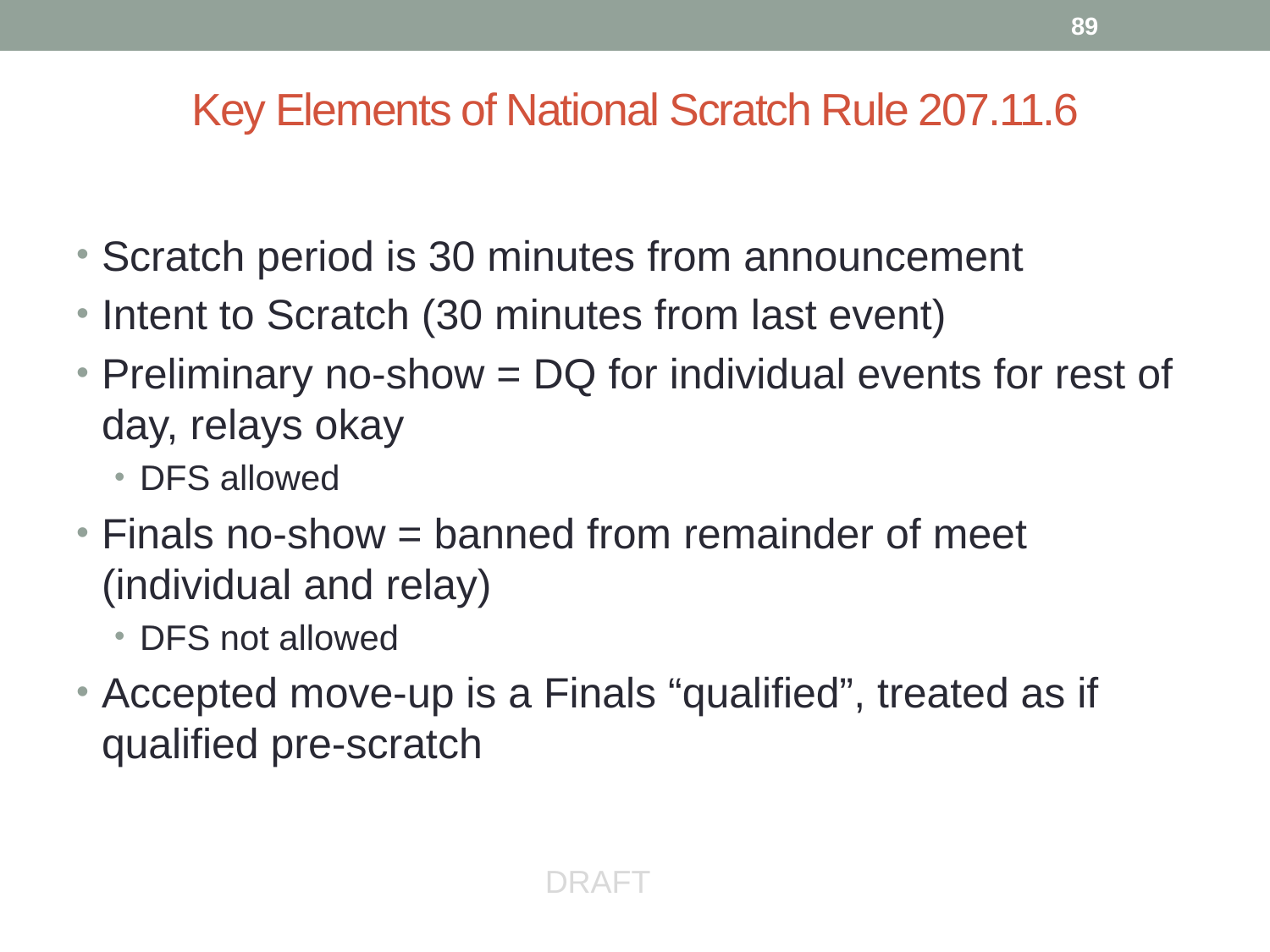

89
# Key Elements of National Scratch Rule 207.11.6
Scratch period is 30 minutes from announcement
Intent to Scratch (30 minutes from last event)
Preliminary no-show = DQ for individual events for rest of day, relays okay
DFS allowed
Finals no-show = banned from remainder of meet (individual and relay)
DFS not allowed
Accepted move-up is a Finals “qualified”, treated as if qualified pre-scratch